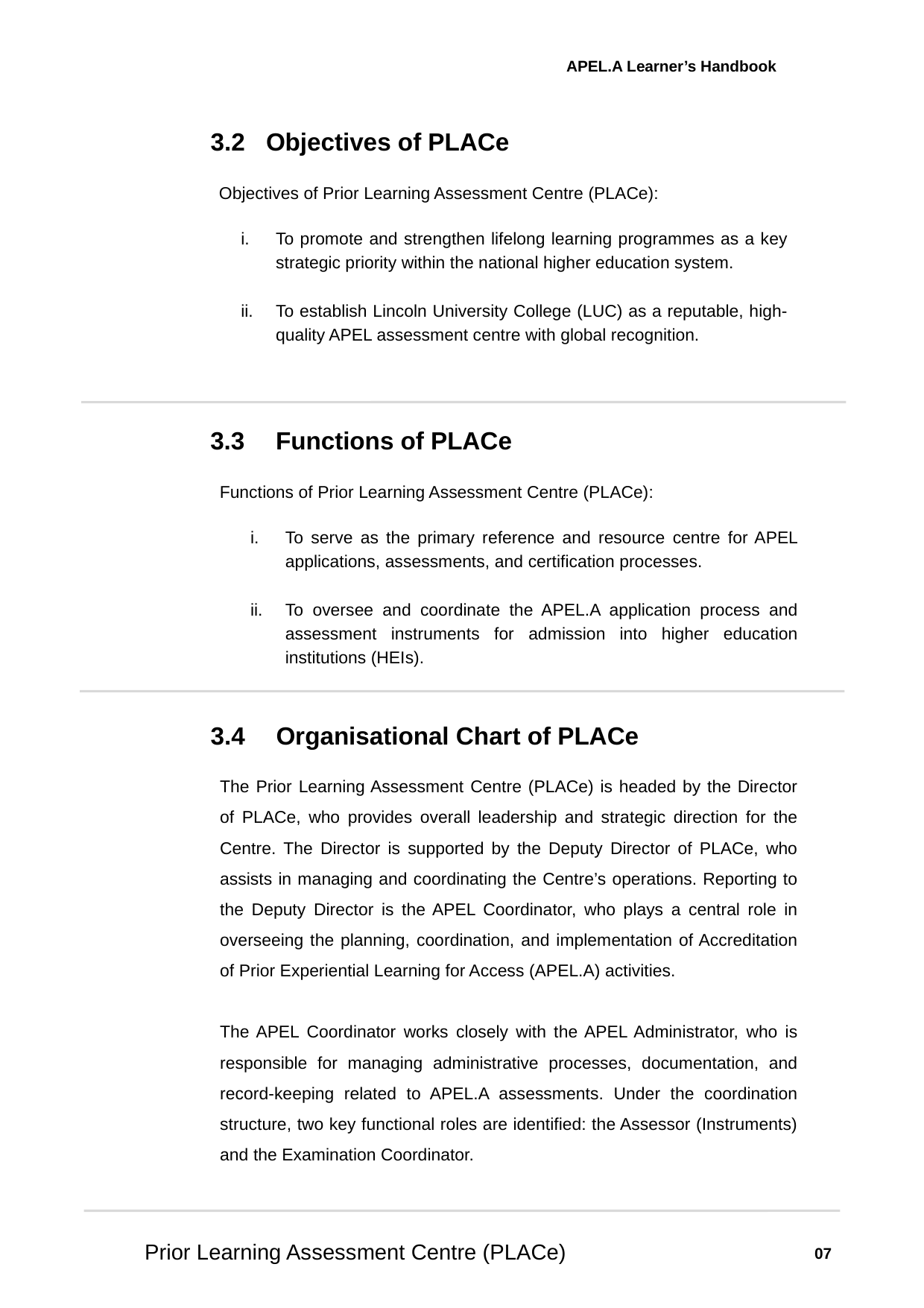

APEL.A Learner’s Handbook

3.2
Objectives of PLACe
Objectives of Prior Learning Assessment Centre (PLACe):
To promote and strengthen lifelong learning programmes as a key strategic priority within the national higher education system.

To establish Lincoln University College (LUC) as a reputable, high-quality APEL assessment centre with global recognition.

3.3
Functions of PLACe
Functions of Prior Learning Assessment Centre (PLACe):
To serve as the primary reference and resource centre for APEL applications, assessments, and certification processes.

To oversee and coordinate the APEL.A application process and assessment instruments for admission into higher education institutions (HEIs).

3.4
Organisational Chart of PLACe
The Prior Learning Assessment Centre (PLACe) is headed by the Director of PLACe, who provides overall leadership and strategic direction for the Centre. The Director is supported by the Deputy Director of PLACe, who assists in managing and coordinating the Centre’s operations. Reporting to the Deputy Director is the APEL Coordinator, who plays a central role in overseeing the planning, coordination, and implementation of Accreditation of Prior Experiential Learning for Access (APEL.A) activities.

The APEL Coordinator works closely with the APEL Administrator, who is responsible for managing administrative processes, documentation, and record-keeping related to APEL.A assessments. Under the coordination structure, two key functional roles are identified: the Assessor (Instruments) and the Examination Coordinator.

Prior Learning Assessment Centre (PLACe)
07